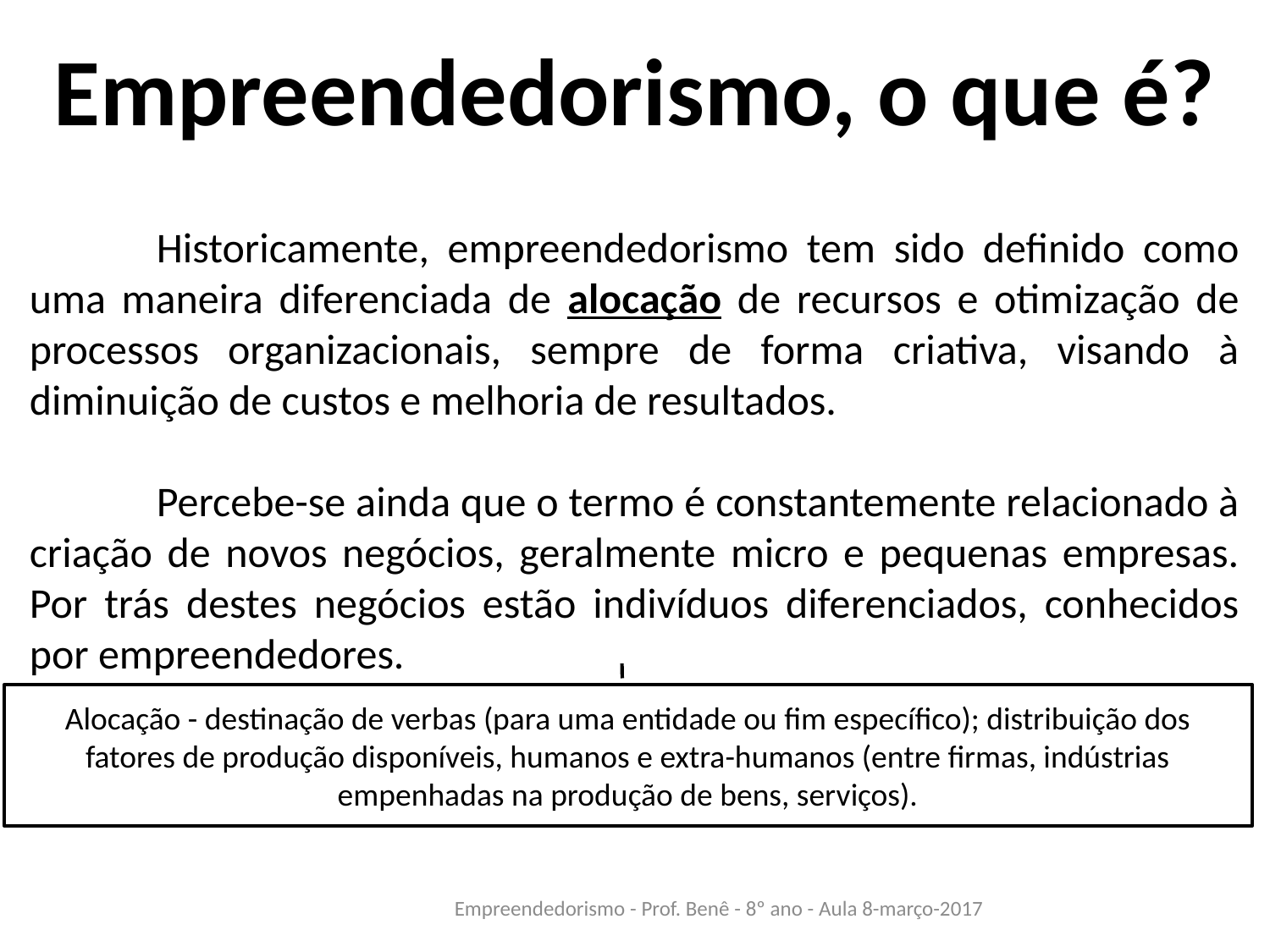

Empreendedorismo, o que é?

	Historicamente, empreendedorismo tem sido definido como uma maneira diferenciada de alocação de recursos e otimização de processos organizacionais, sempre de forma criativa, visando à diminuição de custos e melhoria de resultados.

	Percebe-se ainda que o termo é constantemente relacionado à criação de novos negócios, geralmente micro e pequenas empresas. Por trás destes negócios estão indivíduos diferenciados, conhecidos por empreendedores.
Alocação - destinação de verbas (para uma entidade ou fim específico); distribuição dos fatores de produção disponíveis, humanos e extra-humanos (entre firmas, indústrias empenhadas na produção de bens, serviços).
Empreendedorismo - Prof. Benê - 8º ano - Aula 8-março-2017